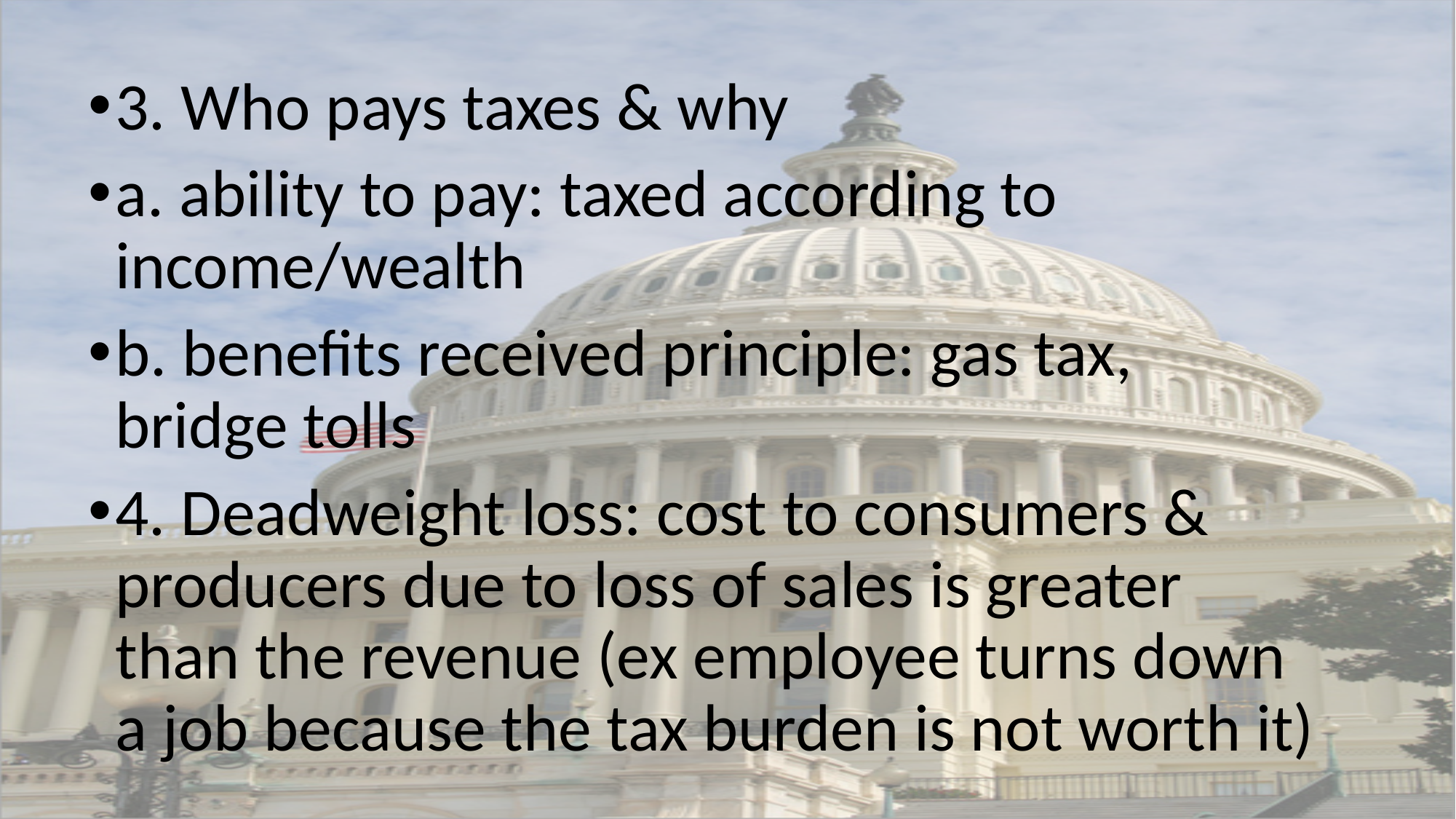

3. Who pays taxes & why
a. ability to pay: taxed according to income/wealth
b. benefits received principle: gas tax, bridge tolls
4. Deadweight loss: cost to consumers & producers due to loss of sales is greater than the revenue (ex employee turns down a job because the tax burden is not worth it)